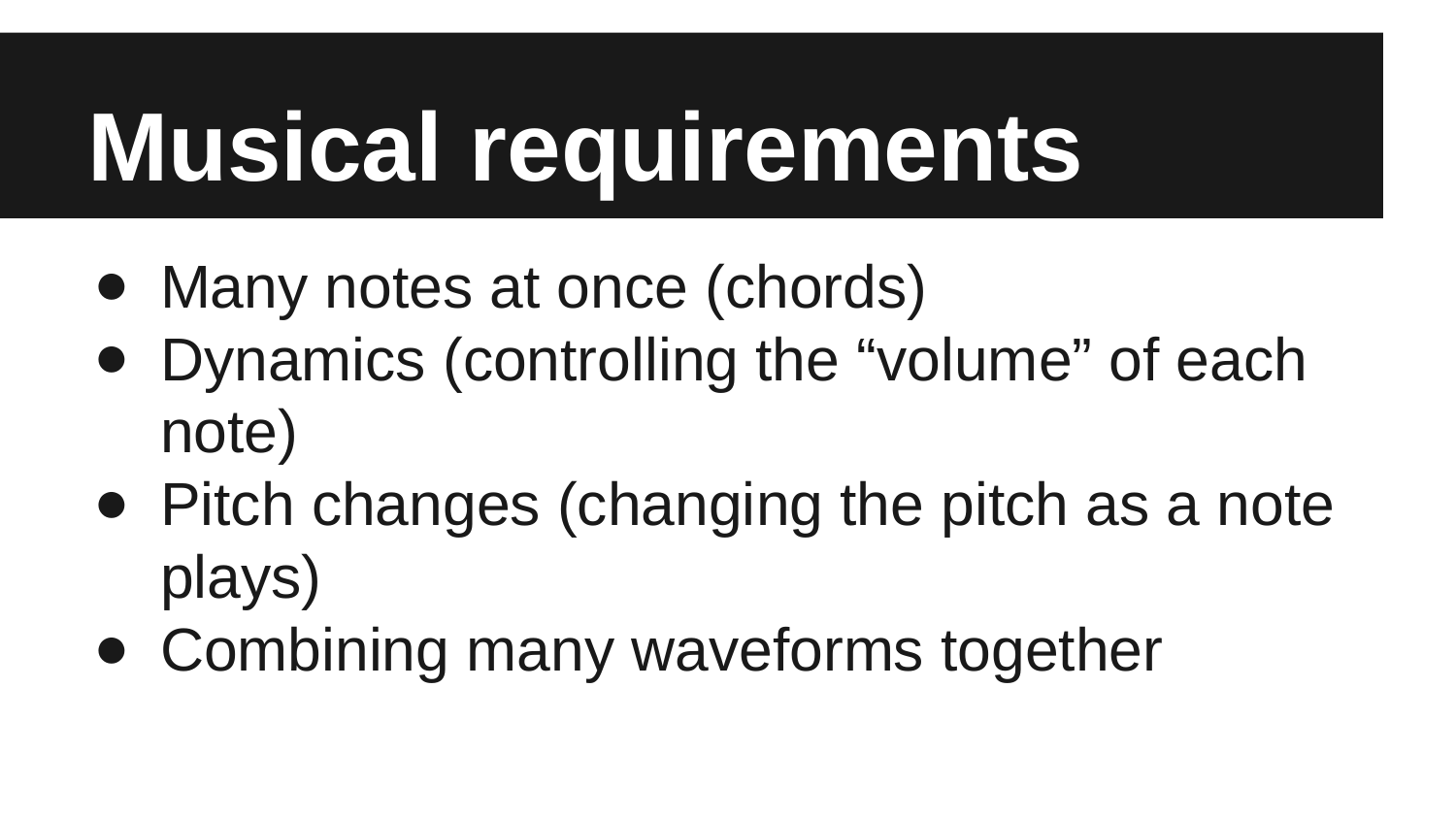

# Musical requirements
Many notes at once (chords)
Dynamics (controlling the “volume” of each note)
Pitch changes (changing the pitch as a note plays)
Combining many waveforms together